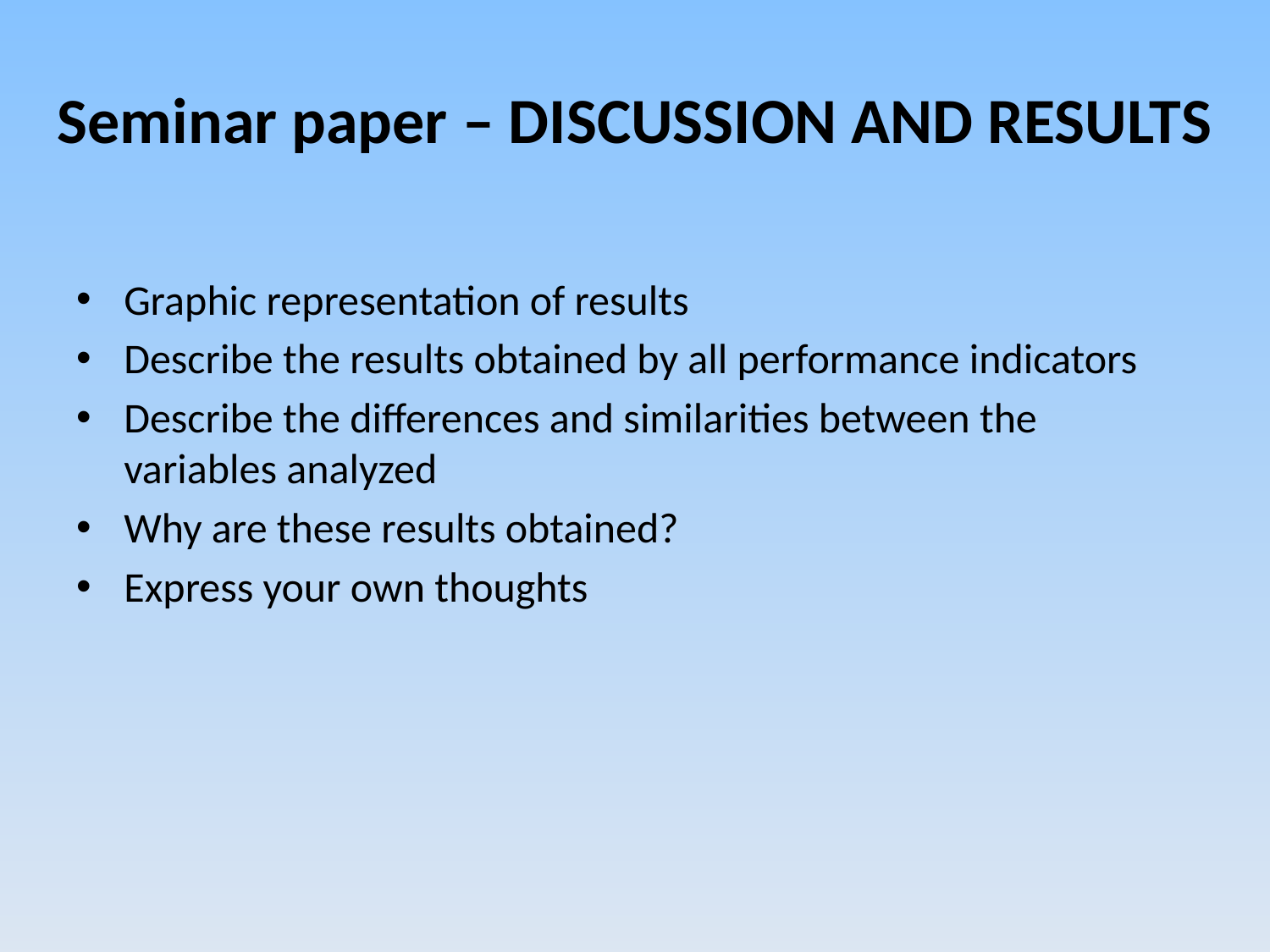

# Seminar paper – DISCUSSION AND RESULTS
Graphic representation of results
Describe the results obtained by all performance indicators
Describe the differences and similarities between the variables analyzed
Why are these results obtained?
Express your own thoughts